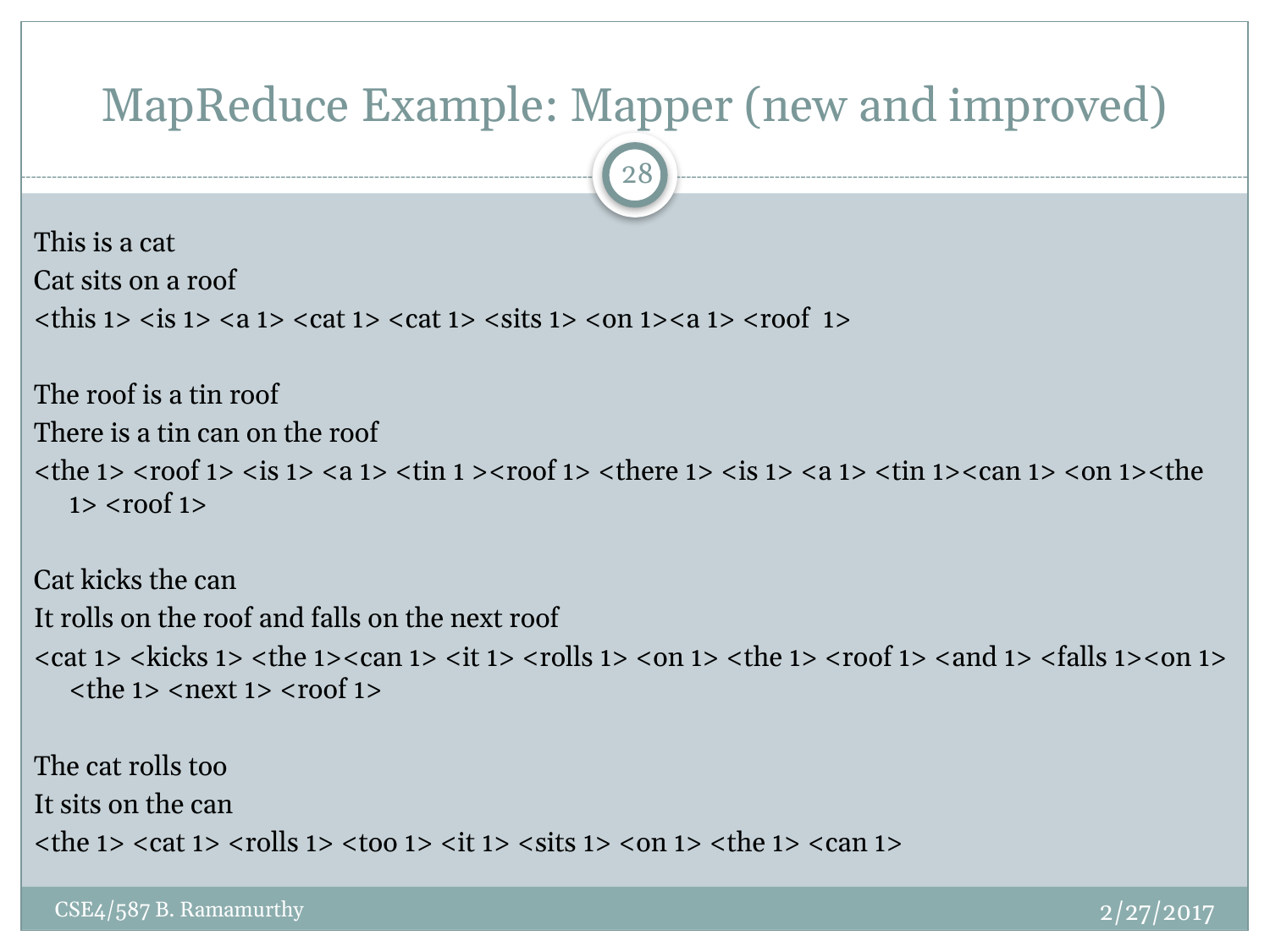

# MapReduce Example: Mapper (new and improved)
28

This is a cat
Cat sits on a roof
<this 1> <is 1> <a 1> <cat 1> <cat 1> <sits 1> <on 1><a 1> <roof  1>

The roof is a tin roof
There is a tin can on the roof
<the 1> <roof 1> <is 1> <a 1> <tin 1 ><roof 1> <there 1> <is 1> <a 1> <tin 1><can 1> <on 1><the 1> <roof 1>

Cat kicks the can
It rolls on the roof and falls on the next roof
<cat 1> <kicks 1> <the 1><can 1> <it 1> <rolls 1> <on 1> <the 1> <roof 1> <and 1> <falls 1><on 1> <the 1> <next 1> <roof 1>

The cat rolls too
It sits on the can
<the 1> <cat 1> <rolls 1> <too 1> <it 1> <sits 1> <on 1> <the 1> <can 1>

2/27/2017
CSE4/587 B. Ramamurthy